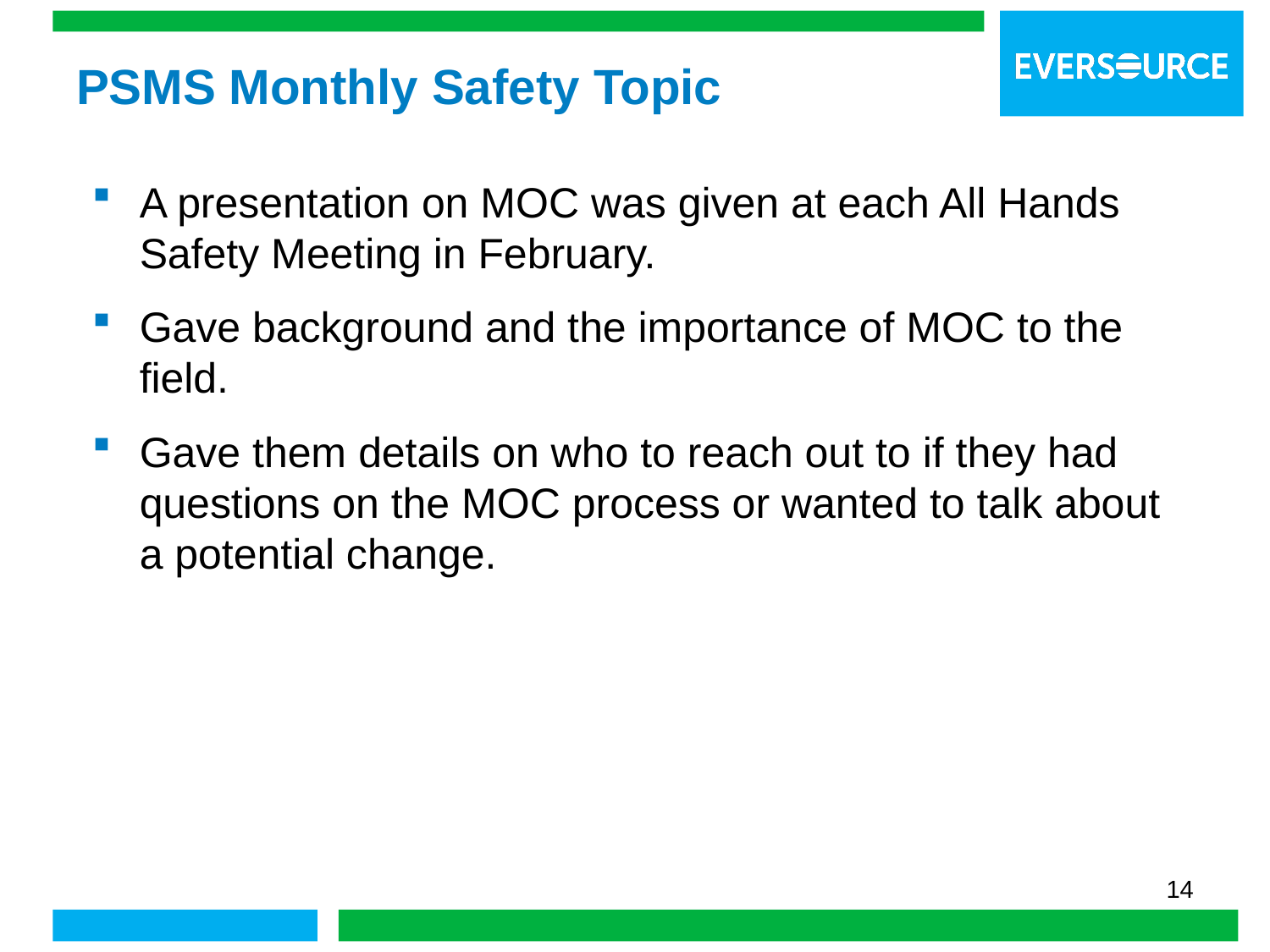

# PSMS Monthly Safety Topic
A presentation on MOC was given at each All Hands Safety Meeting in February.
Gave background and the importance of MOC to the field.
Gave them details on who to reach out to if they had questions on the MOC process or wanted to talk about a potential change.

14